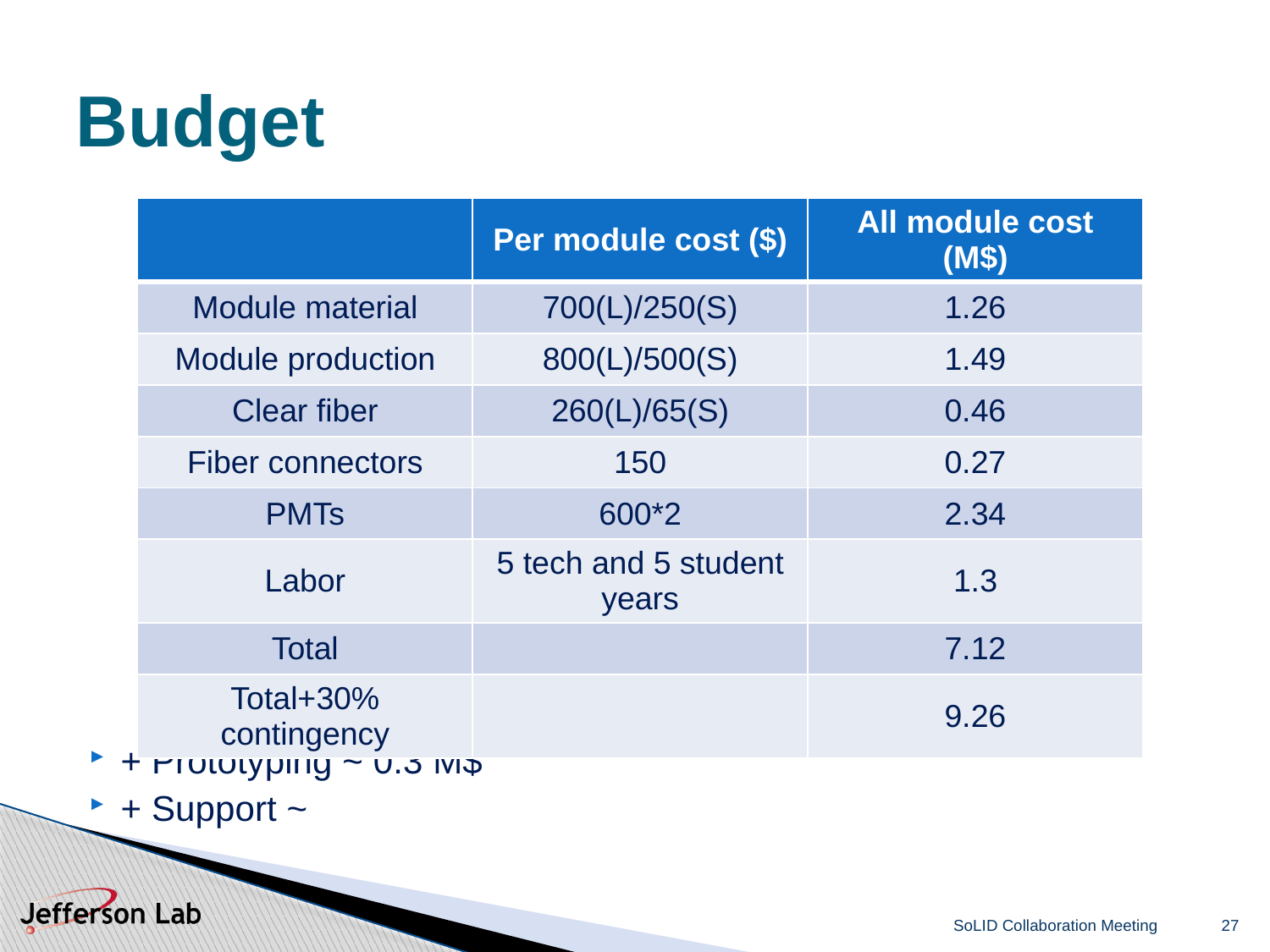

# Budget
|  | Per module cost ($) | All module cost (M$) |
| --- | --- | --- |
| Module material | 700(L)/250(S) | 1.26 |
| Module production | 800(L)/500(S) | 1.49 |
| Clear fiber | 260(L)/65(S) | 0.46 |
| Fiber connectors | 150 | 0.27 |
| PMTs | 600\*2 | 2.34 |
| Labor | 5 tech and 5 student years | 1.3 |
| Total |  | 7.12 |
| Total+30% contingency |  | 9.26 |
+ Prototyping ~ 0.3 M$
+ Support ~
SoLID Collaboration Meeting
27